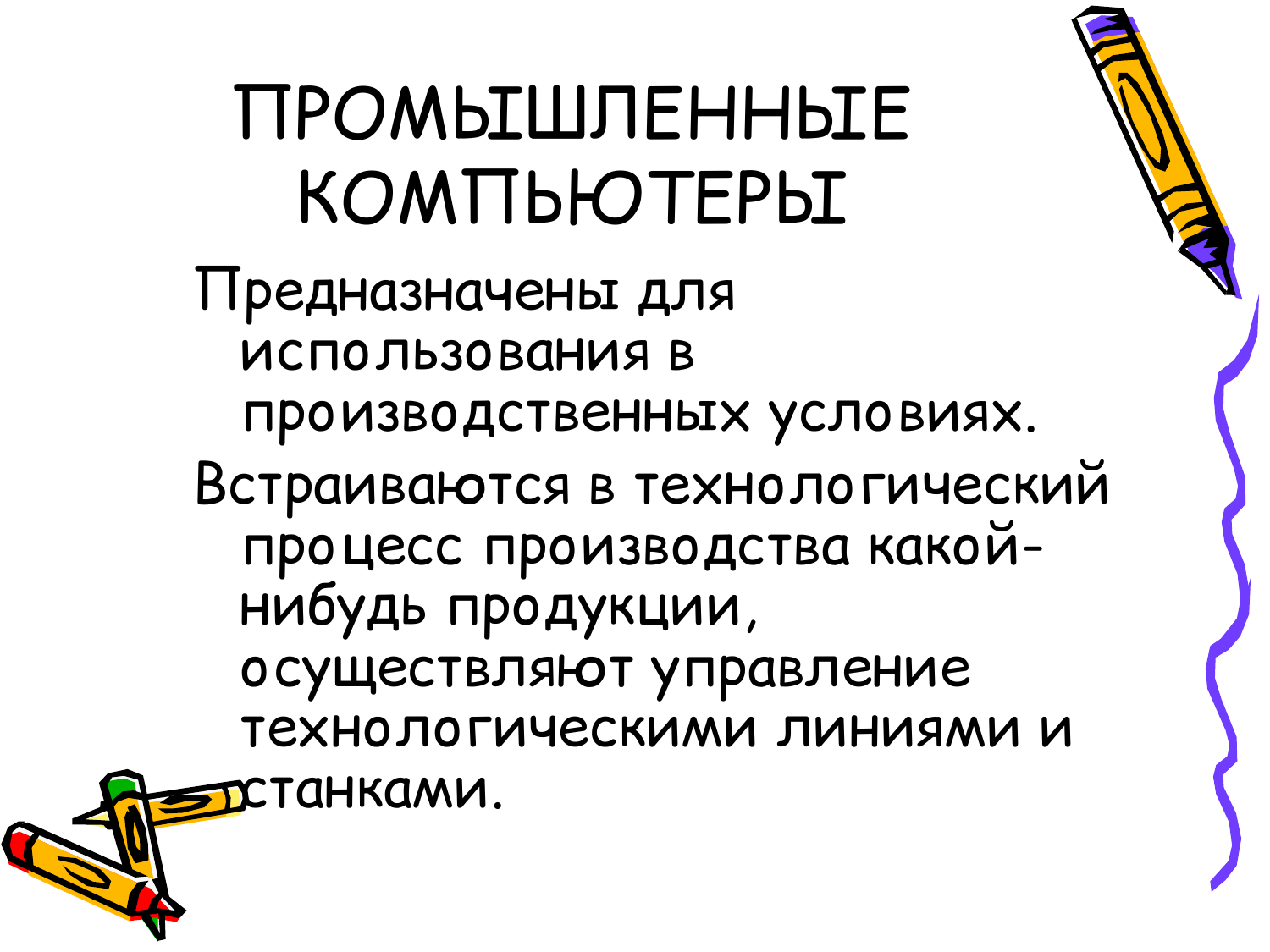

# ПРОМЫШЛЕННЫЕ КОМПЬЮТЕРЫ
Предназначены для использования в производственных условиях.
Встраиваются в технологический процесс производства какой-нибудь продукции, осуществляют управление технологическими линиями и станками.